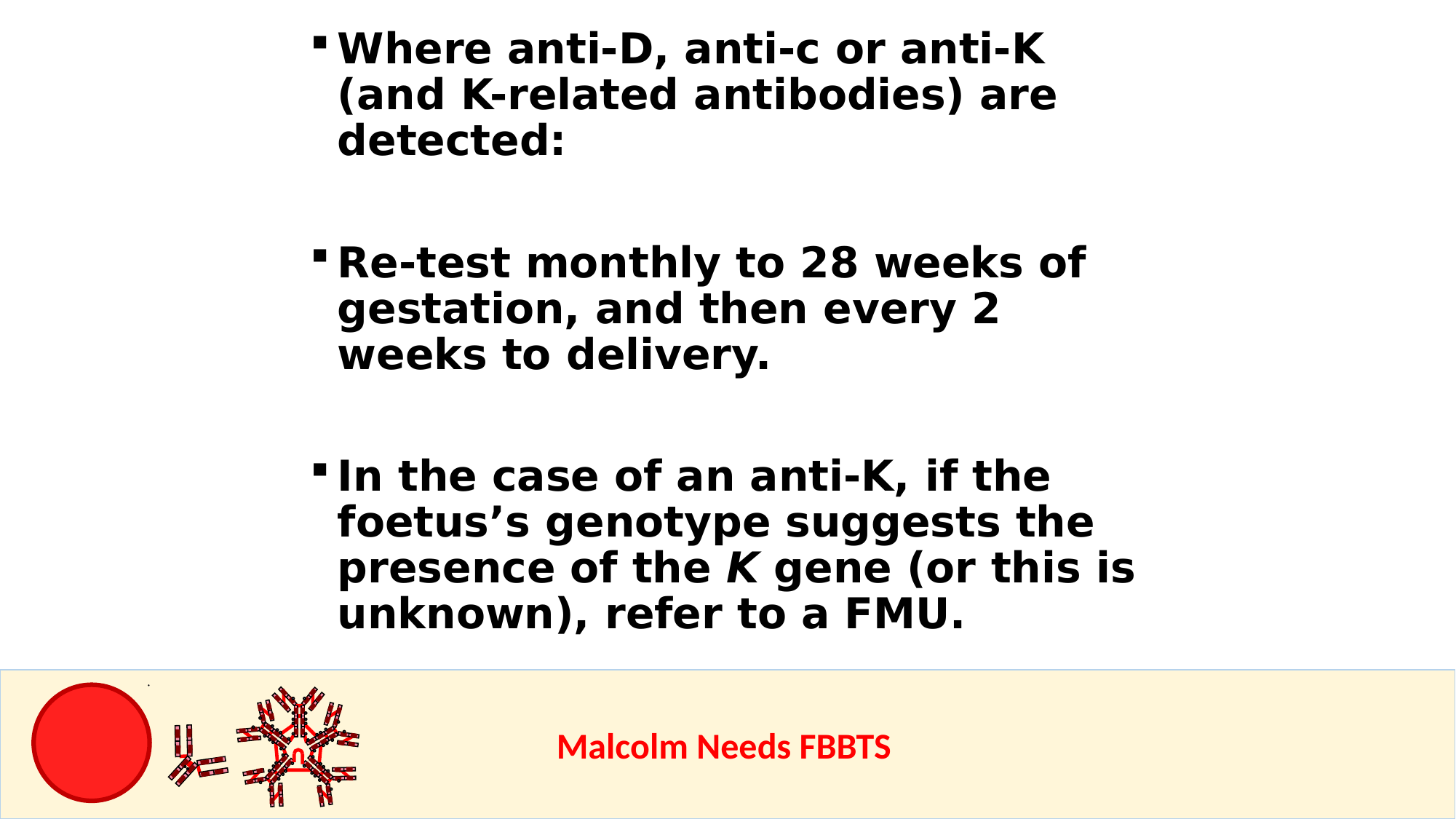

Where anti-D, anti-c or anti-K (and K-related antibodies) are detected:

Re-test monthly to 28 weeks of gestation, and then every 2 weeks to delivery.

In the case of an anti-K, if the foetus’s genotype suggests the presence of the K gene (or this is unknown), refer to a FMU.
					Malcolm Needs FBBTS